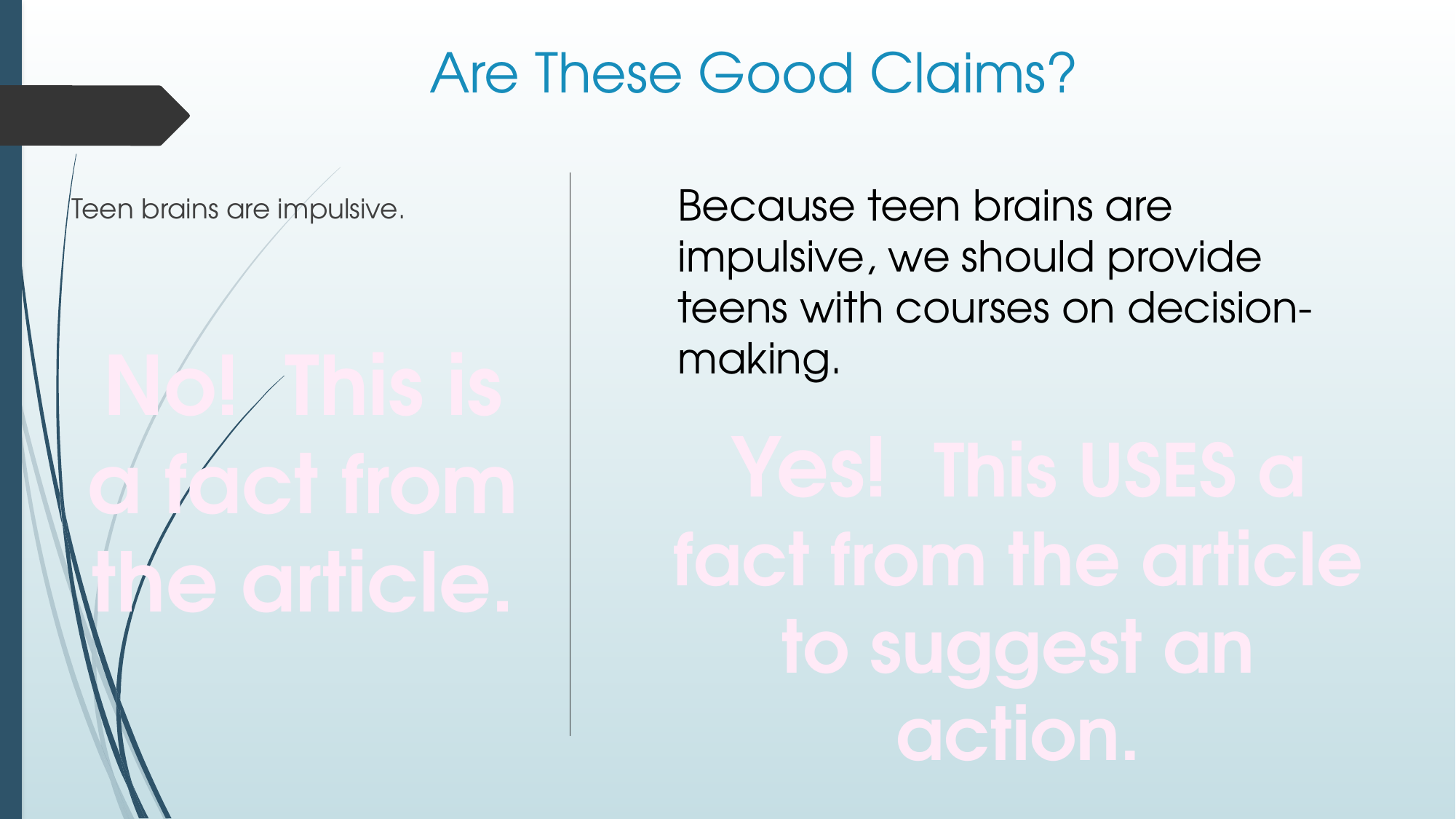

# Are These Good Claims?
Because teen brains are impulsive, we should provide teens with courses on decision-making.
Teen brains are impulsive.
No!  This is a fact from the article.
Yes!  This USES a fact from the article to suggest an action.